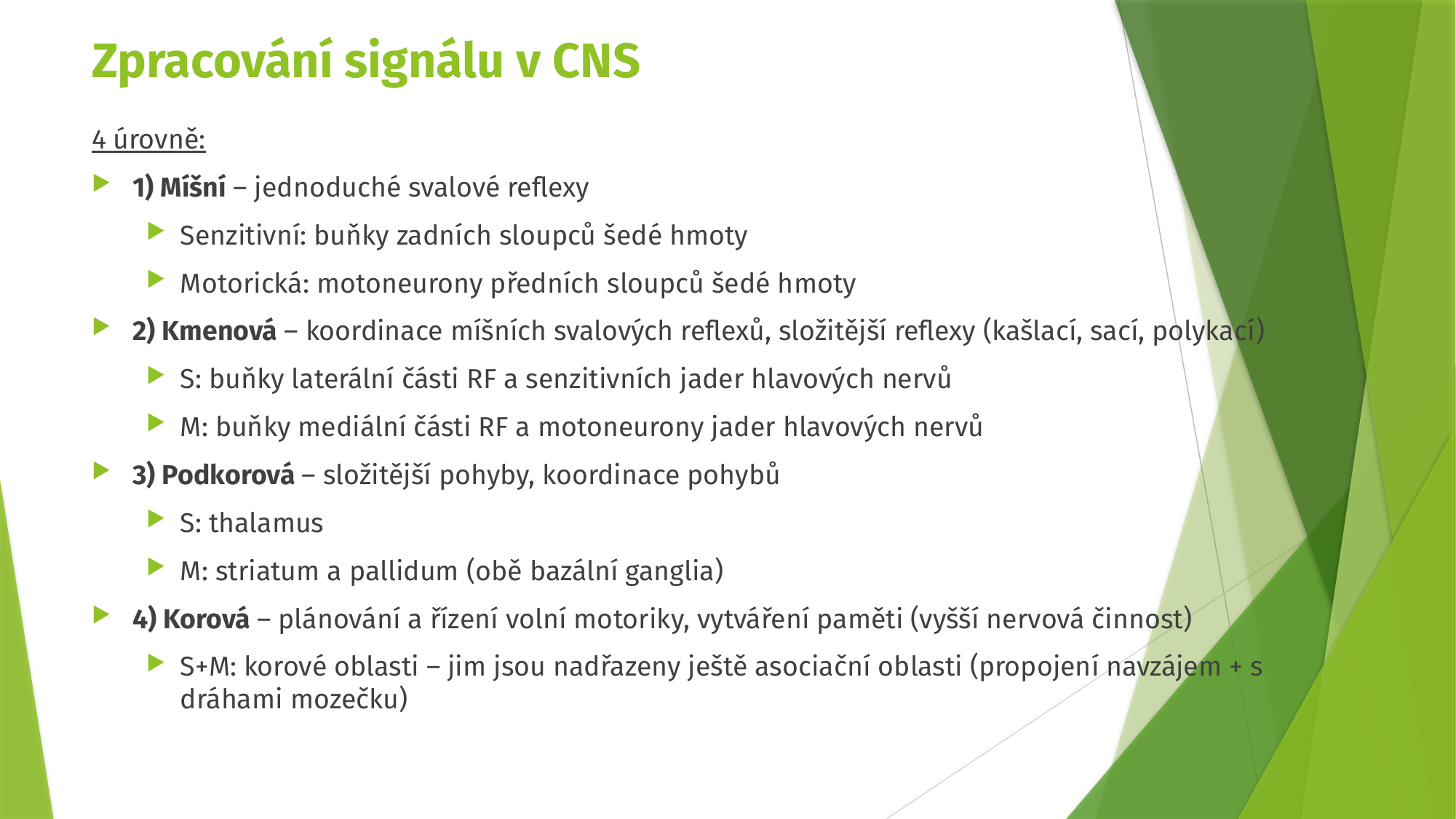

# Zpracování signálu v CNS
4 úrovně:
1) Míšní – jednoduché svalové reflexy
Senzitivní: buňky zadních sloupců šedé hmoty
Motorická: motoneurony předních sloupců šedé hmoty
2) Kmenová – koordinace míšních svalových reflexů, složitější reflexy (kašlací, sací, polykací)
S: buňky laterální části RF a senzitivních jader hlavových nervů
M: buňky mediální části RF a motoneurony jader hlavových nervů
3) Podkorová – složitější pohyby, koordinace pohybů
S: thalamus
M: striatum a pallidum (obě bazální ganglia)
4) Korová – plánování a řízení volní motoriky, vytváření paměti (vyšší nervová činnost)
S+M: korové oblasti – jim jsou nadřazeny ještě asociační oblasti (propojení navzájem + s dráhami mozečku)